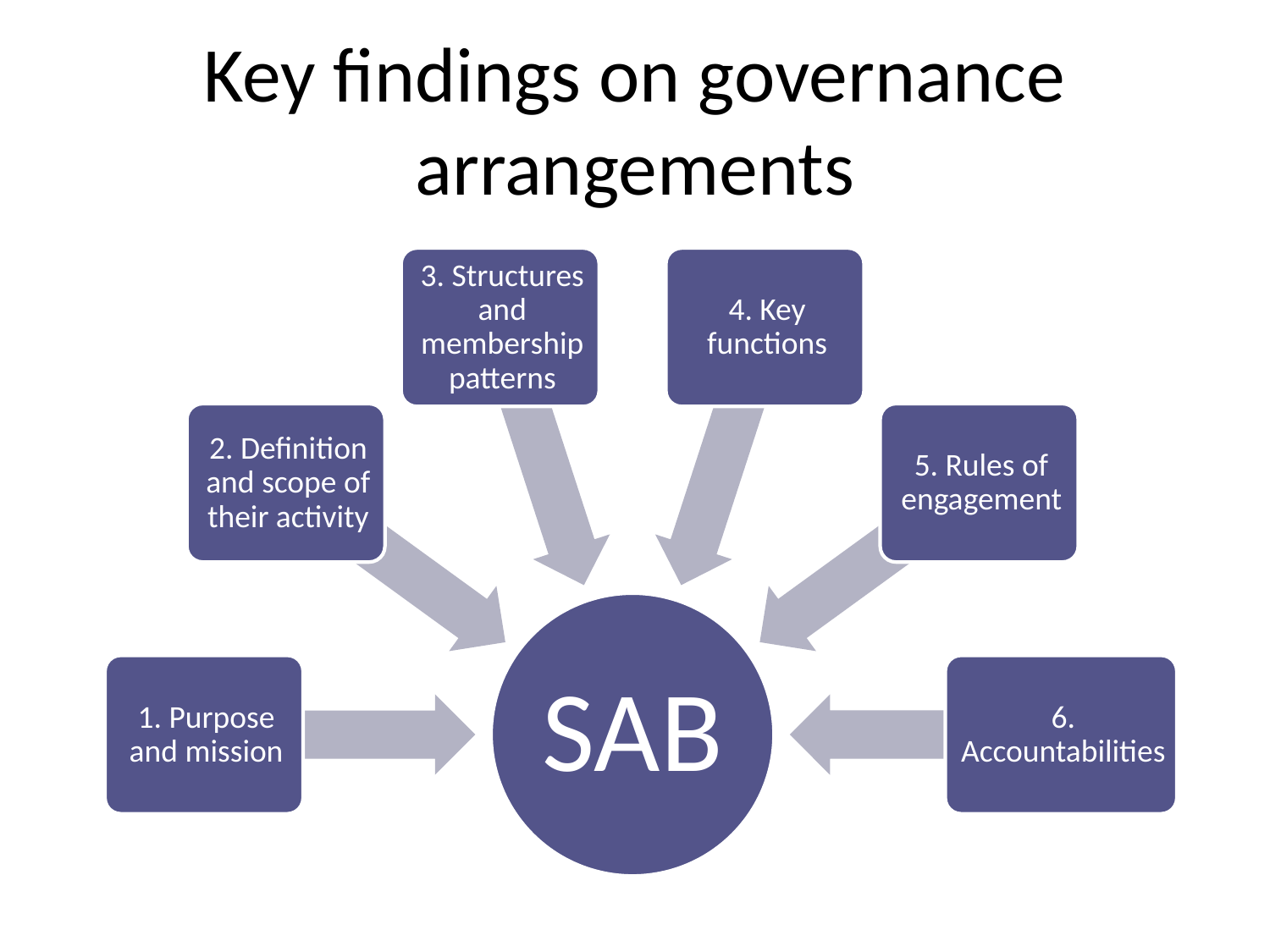

# Key findings on governance arrangements
SAB
1. Purpose and mission
2. Definition and scope of their activity
3. Structures and membership patterns
4. Key functions
5. Rules of engagement
6. Accountabilities